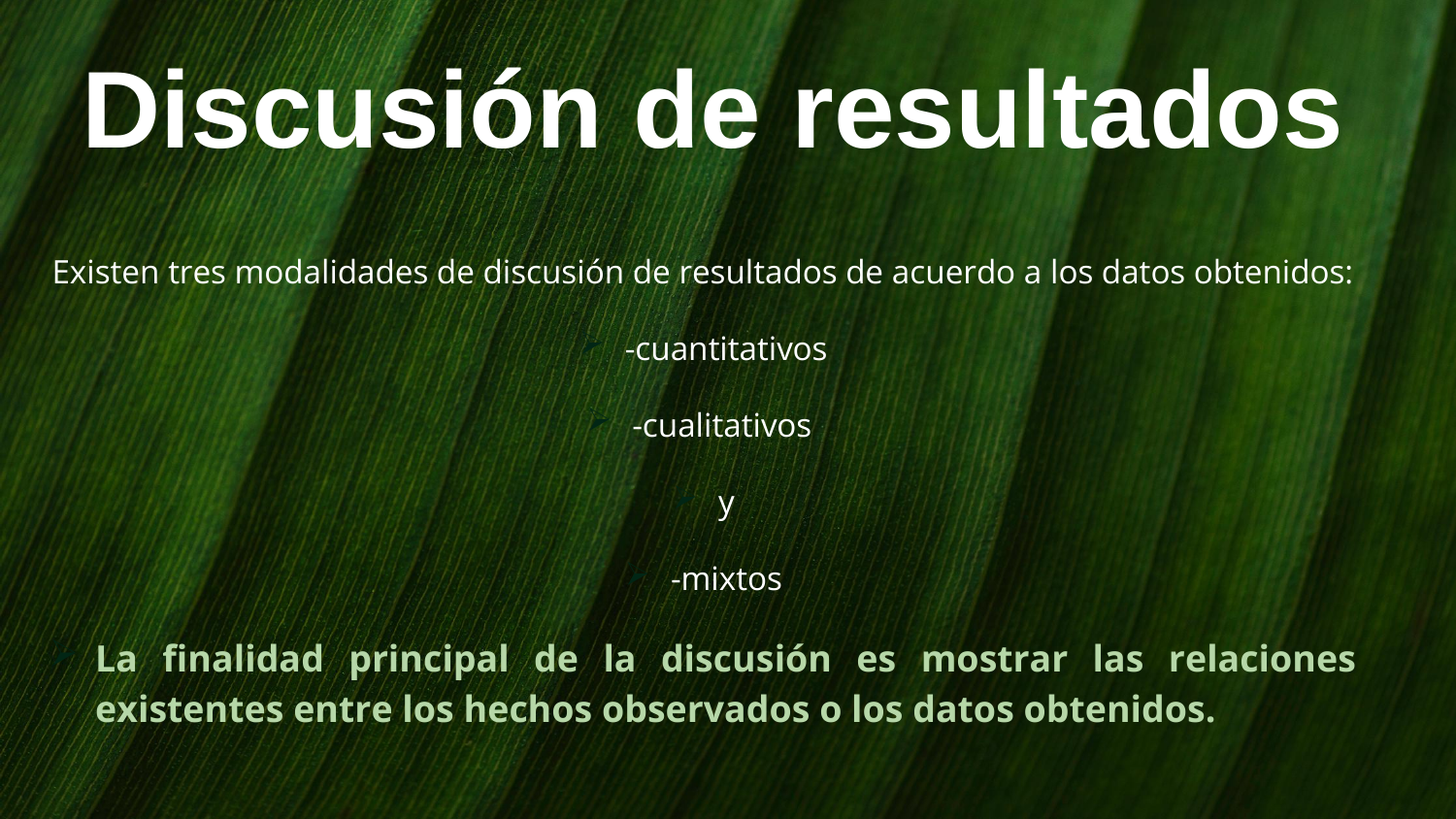

# Discusión de resultados
Existen tres modalidades de discusión de resultados de acuerdo a los datos obtenidos:
-cuantitativos
-cualitativos
y
-mixtos
La finalidad principal de la discusión es mostrar las relaciones existentes entre los hechos observados o los datos obtenidos.